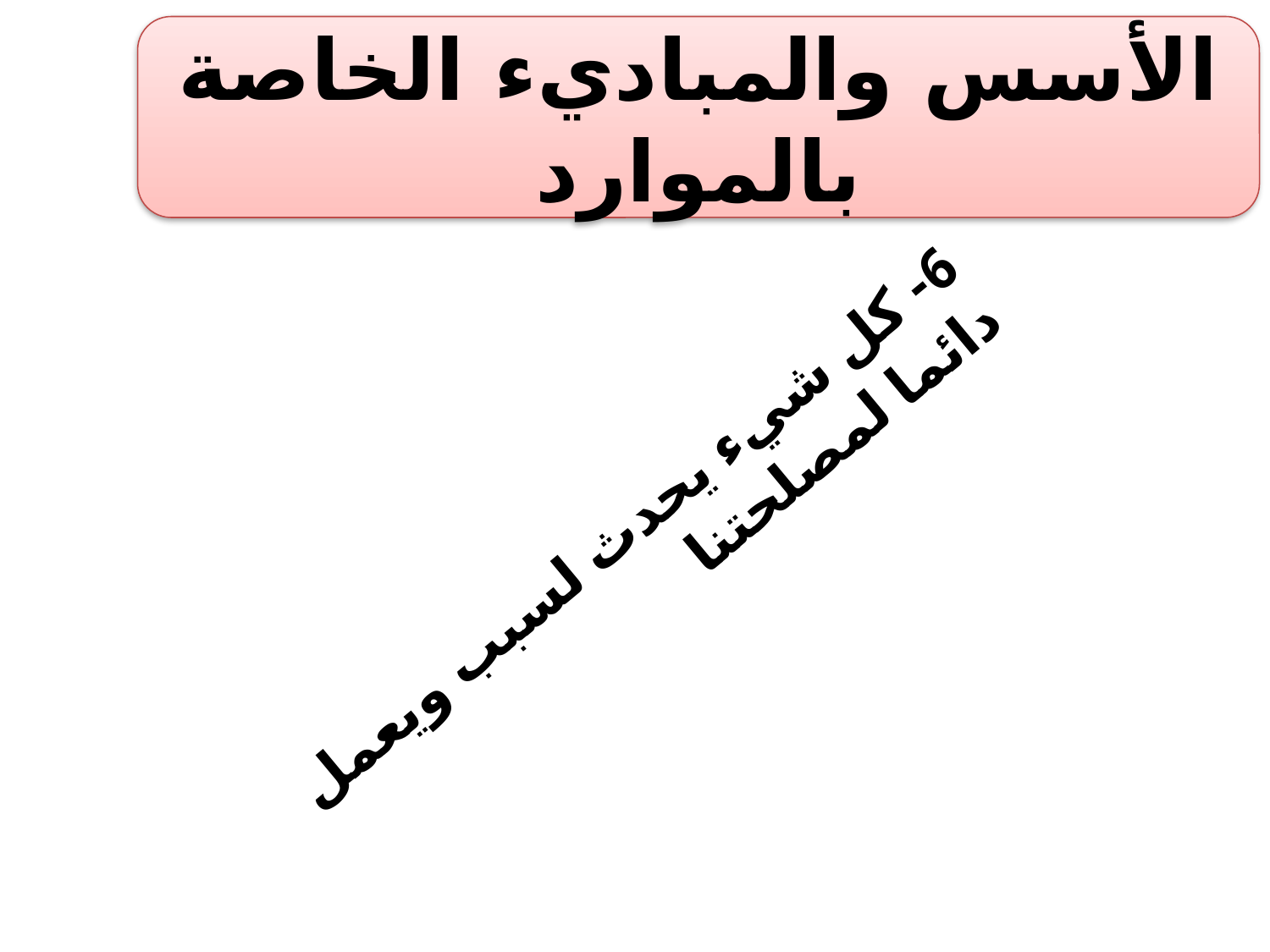

الأسس والمباديء الخاصة بالموارد
6- كل شيء يحدث لسبب ويعمل دائما لمصلحتنا